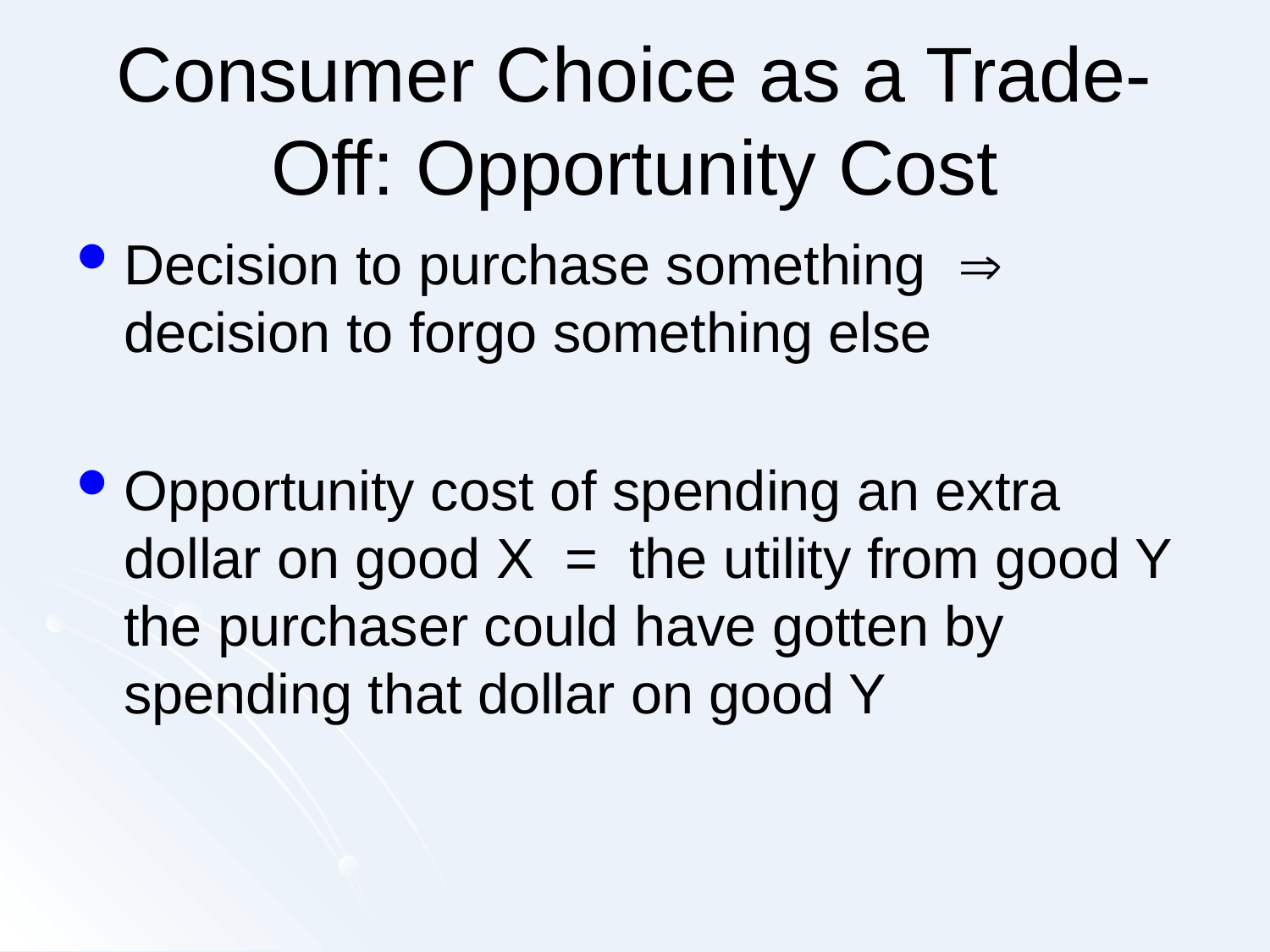

# Consumer Choice as a Trade-Off: Opportunity Cost
Decision to purchase something  ⇒ decision to forgo something else

Opportunity cost of spending an extra dollar on good X  =  the utility from good Y the purchaser could have gotten by spending that dollar on good Y